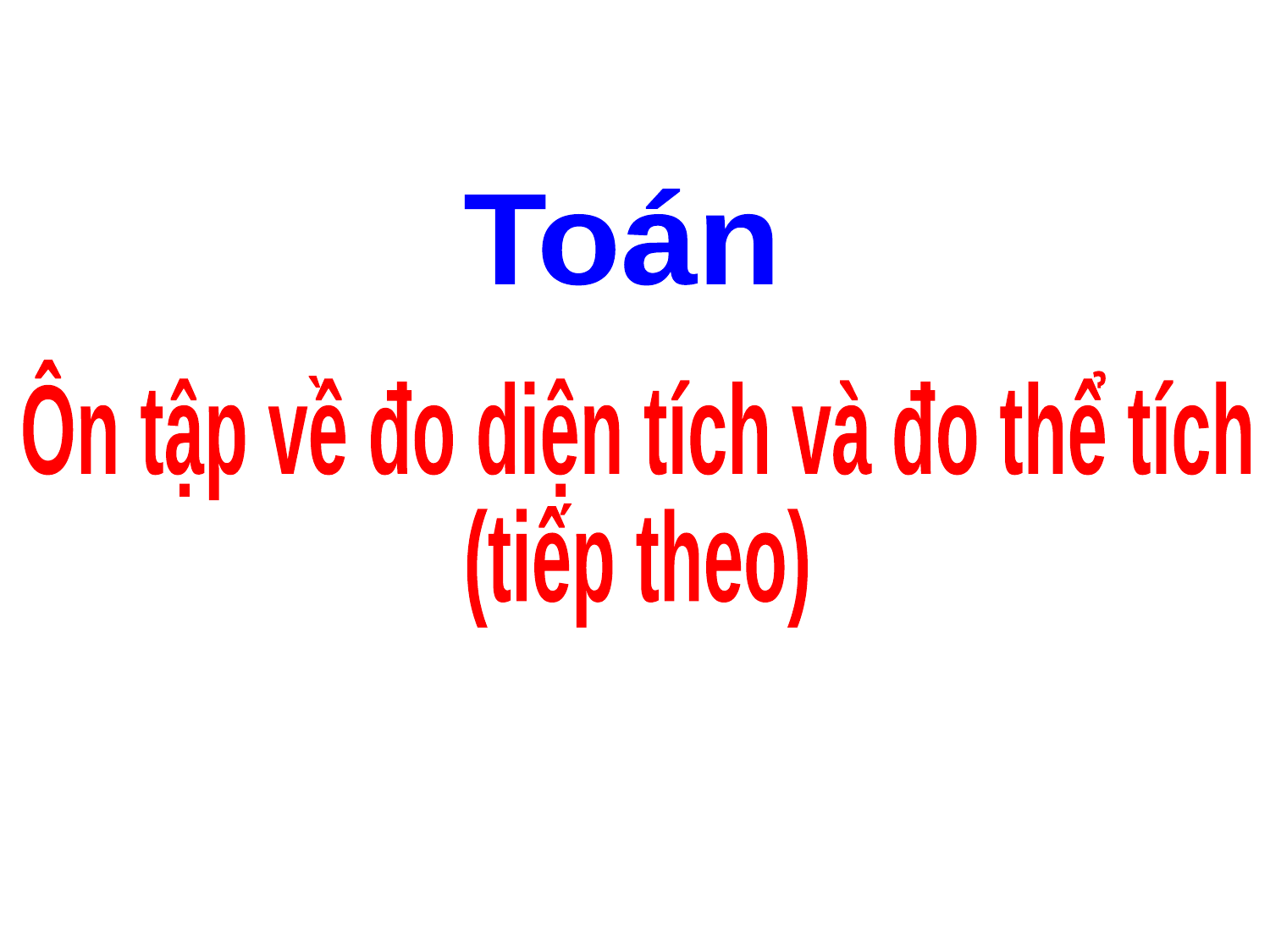

Toán
Ôn tập về đo diện tích và đo thể tích
(tiếp theo)